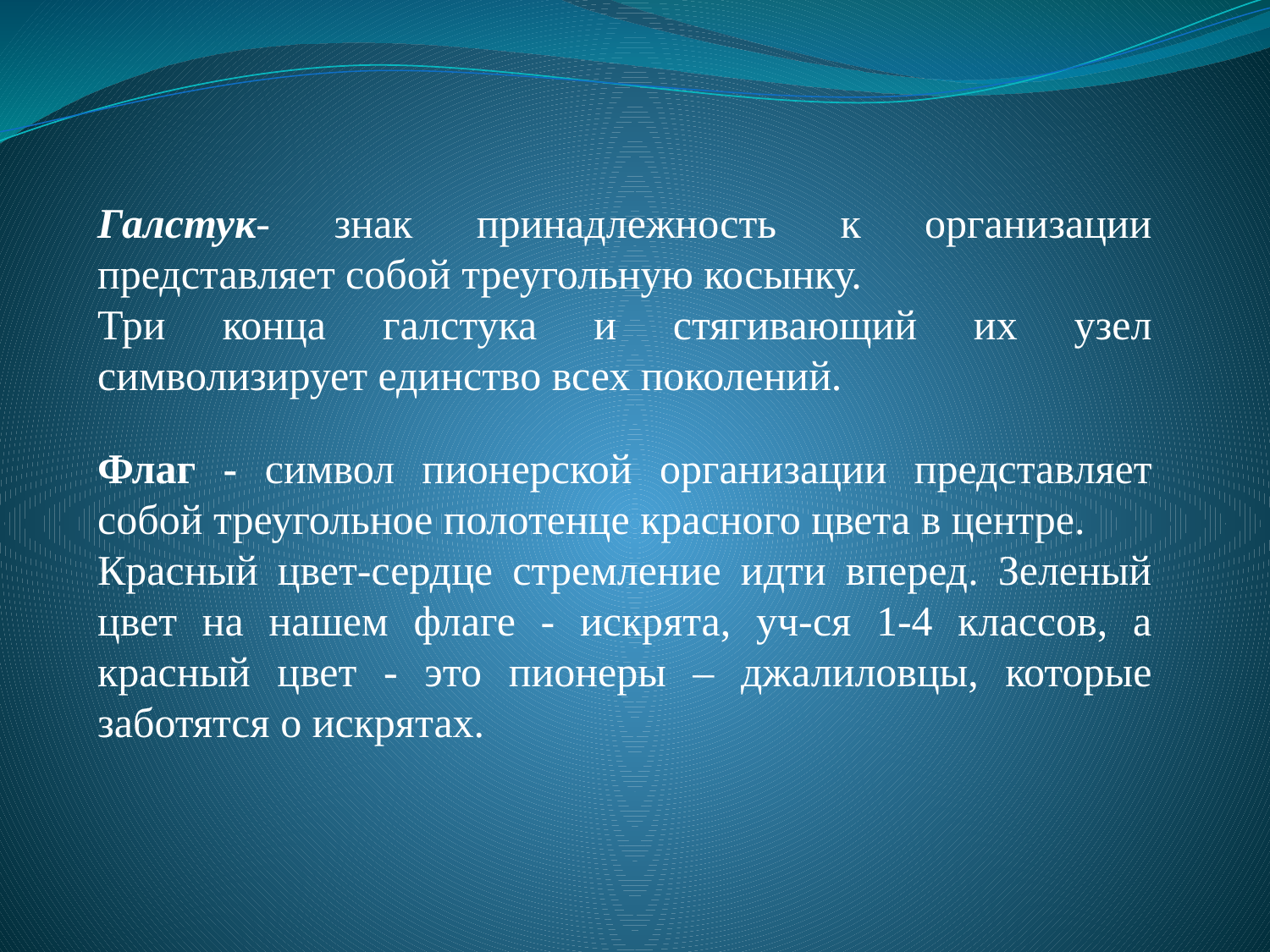

Галстук- знак принадлежность к организации представляет собой треугольную косынку.
Три конца галстука и стягивающий их узел символизирует единство всех поколений.

Флаг - символ пионерской организации представляет собой треугольное полотенце красного цвета в центре.
Красный цвет-сердце стремление идти вперед. Зеленый цвет на нашем флаге - искрята, уч-ся 1-4 классов, а красный цвет - это пионеры – джалиловцы, которые заботятся о искрятах.